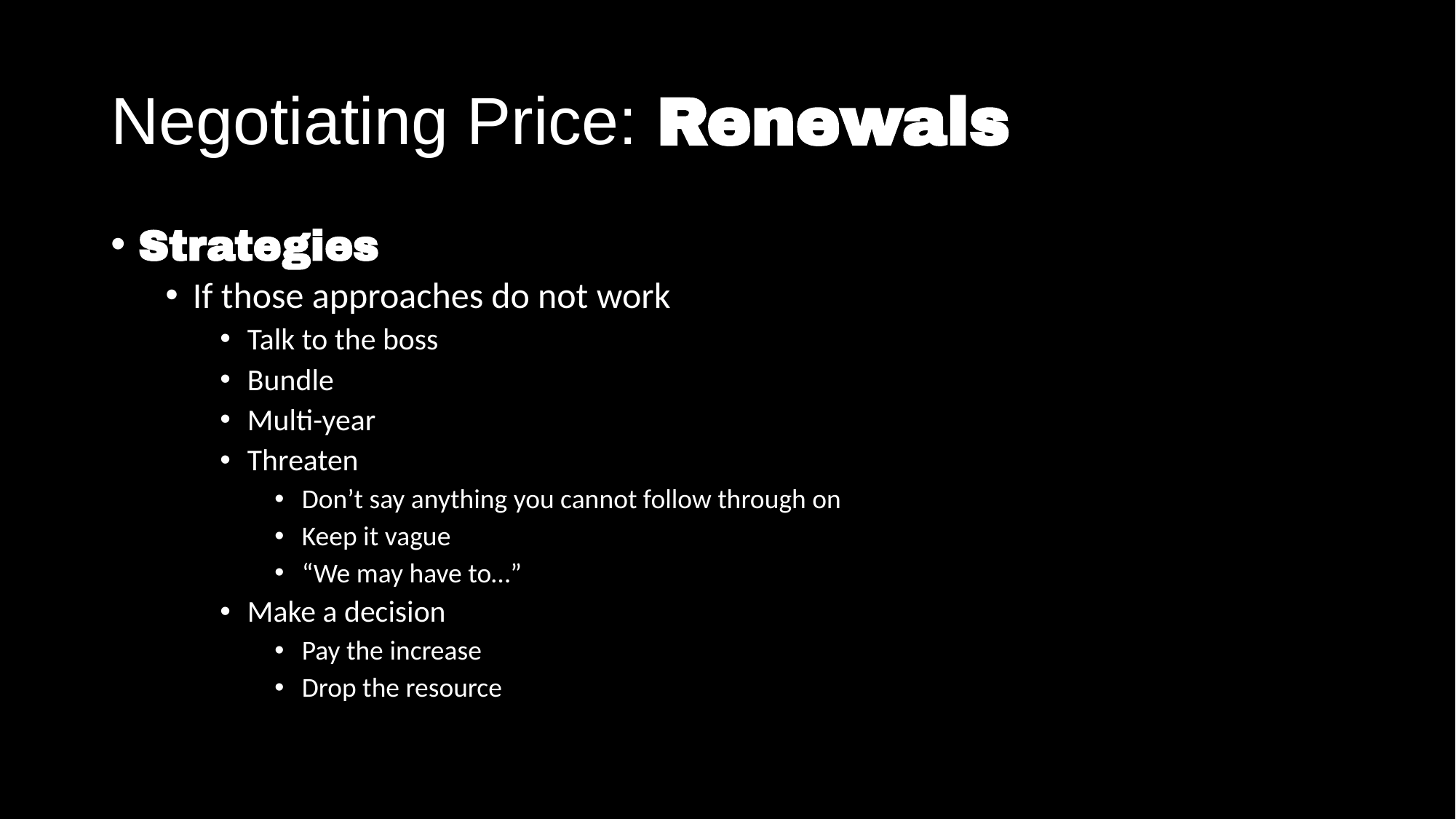

# Negotiating Price: Renewals
Strategies
If those approaches do not work
Talk to the boss
Bundle
Multi-year
Threaten
Don’t say anything you cannot follow through on
Keep it vague
“We may have to…”
Make a decision
Pay the increase
Drop the resource